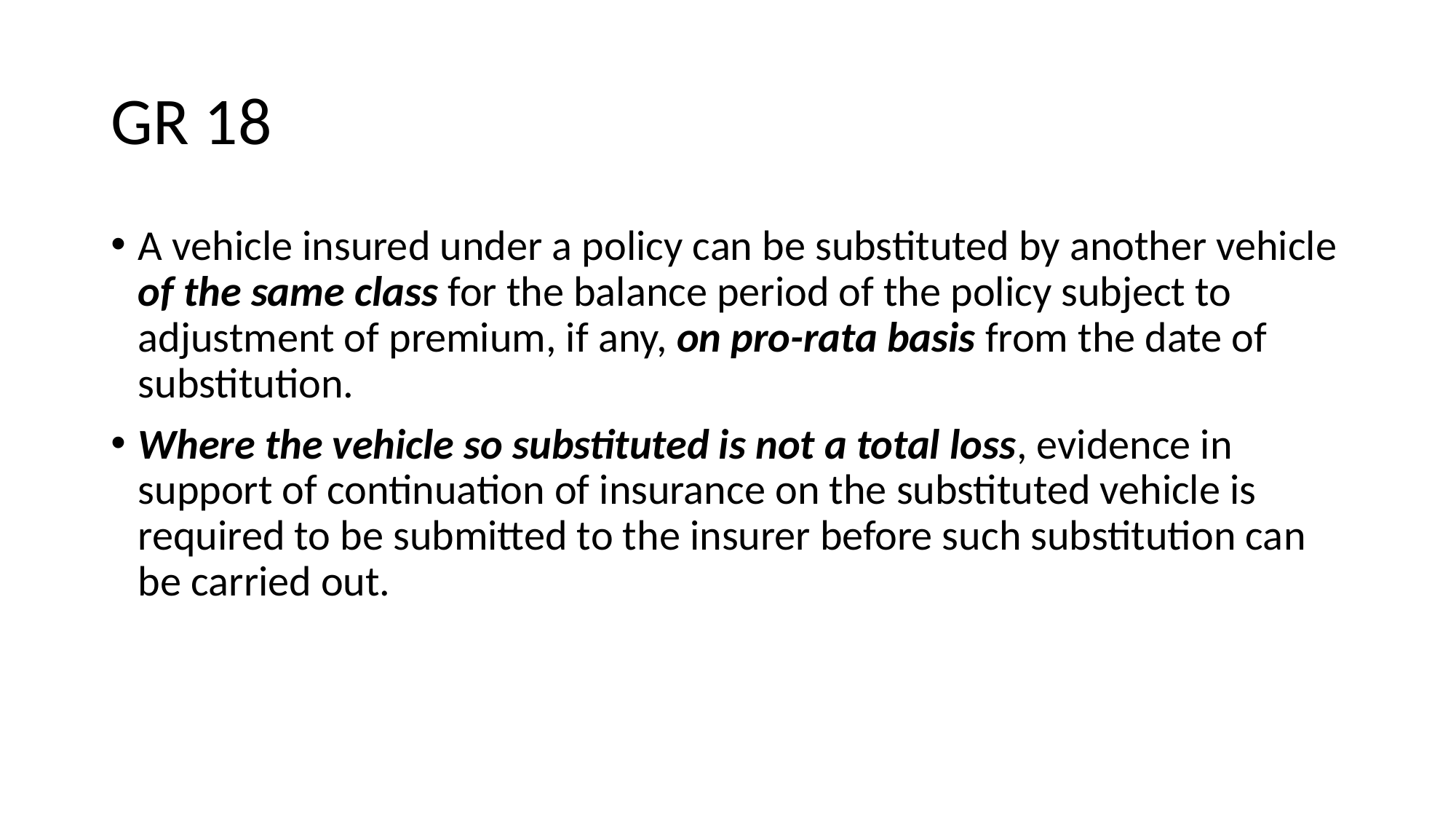

# GR 18
A vehicle insured under a policy can be substituted by another vehicle of the same class for the balance period of the policy subject to adjustment of premium, if any, on pro-rata basis from the date of substitution.
Where the vehicle so substituted is not a total loss, evidence in support of continuation of insurance on the substituted vehicle is required to be submitted to the insurer before such substitution can be carried out.